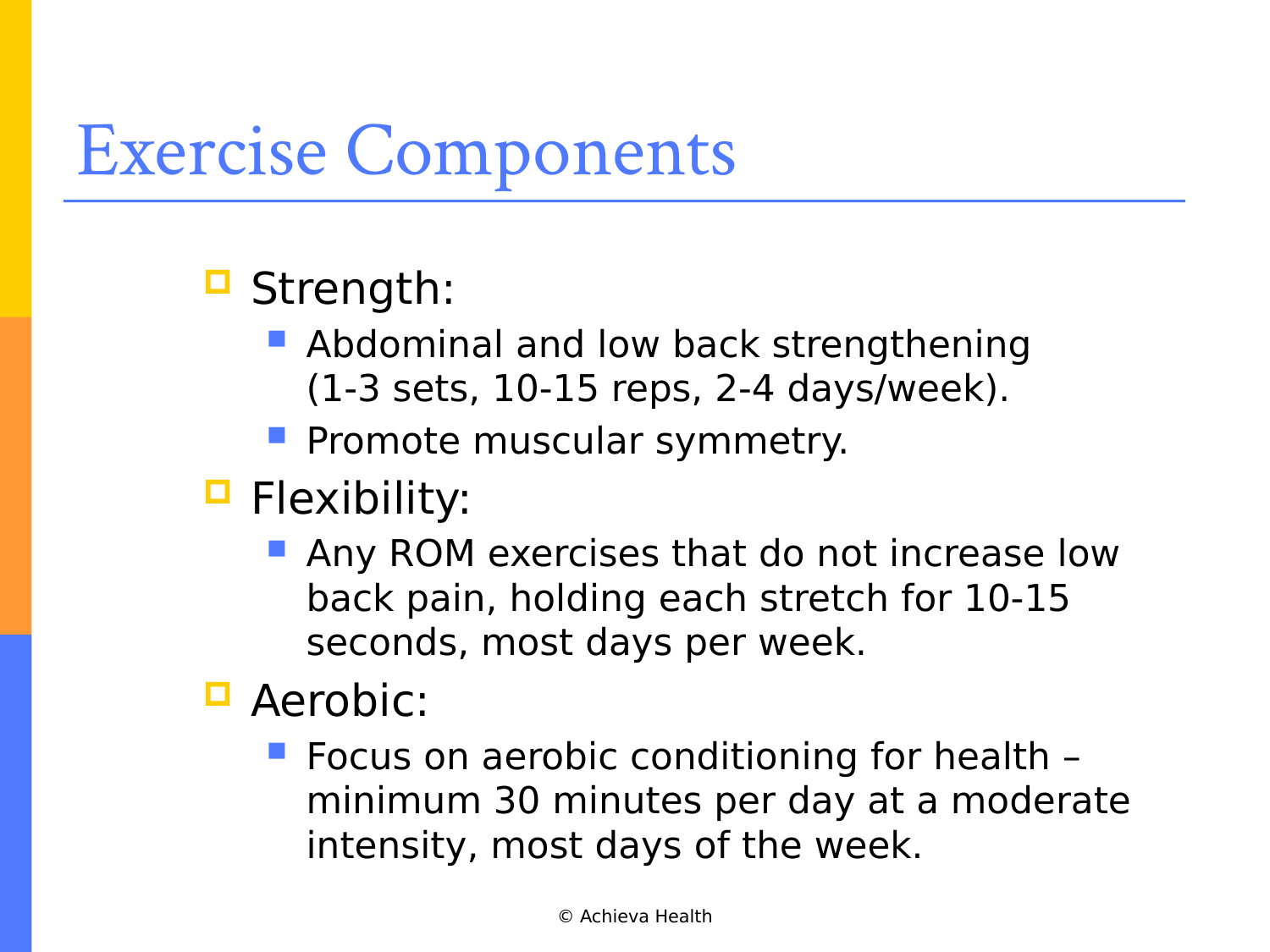

# Exercise Components
Strength:
Abdominal and low back strengthening
(1-3 sets, 10-15 reps, 2-4 days/week).
Promote muscular symmetry.
Flexibility:
Any ROM exercises that do not increase low back pain, holding each stretch for 10-15 seconds, most days per week.
Aerobic:
Focus on aerobic conditioning for health – minimum 30 minutes per day at a moderate intensity, most days of the week.
© Achieva Health